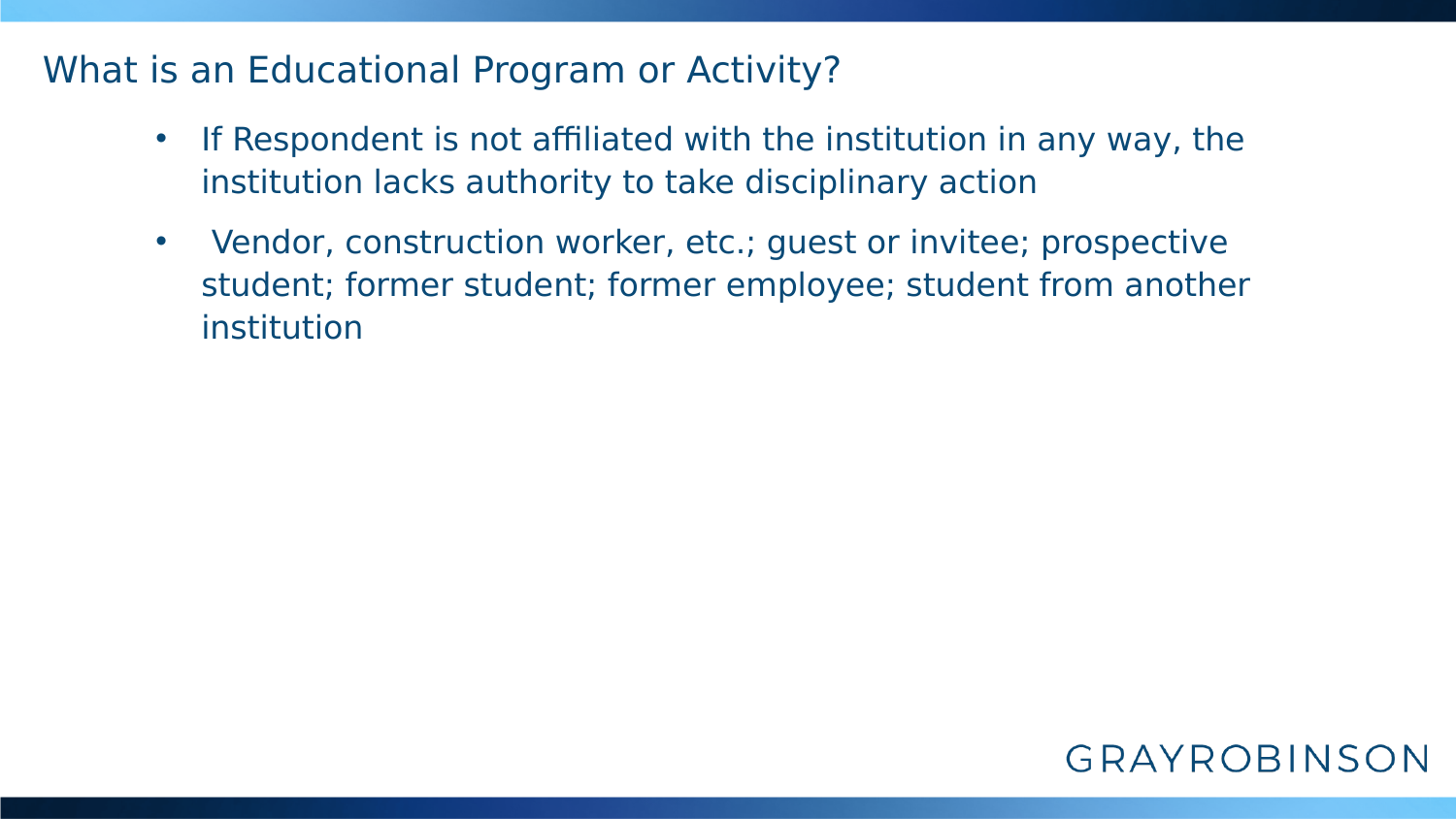

# What is an Educational Program or Activity?
If Respondent is not affiliated with the institution in any way, the institution lacks authority to take disciplinary action
 Vendor, construction worker, etc.; guest or invitee; prospective student; former student; former employee; student from another institution